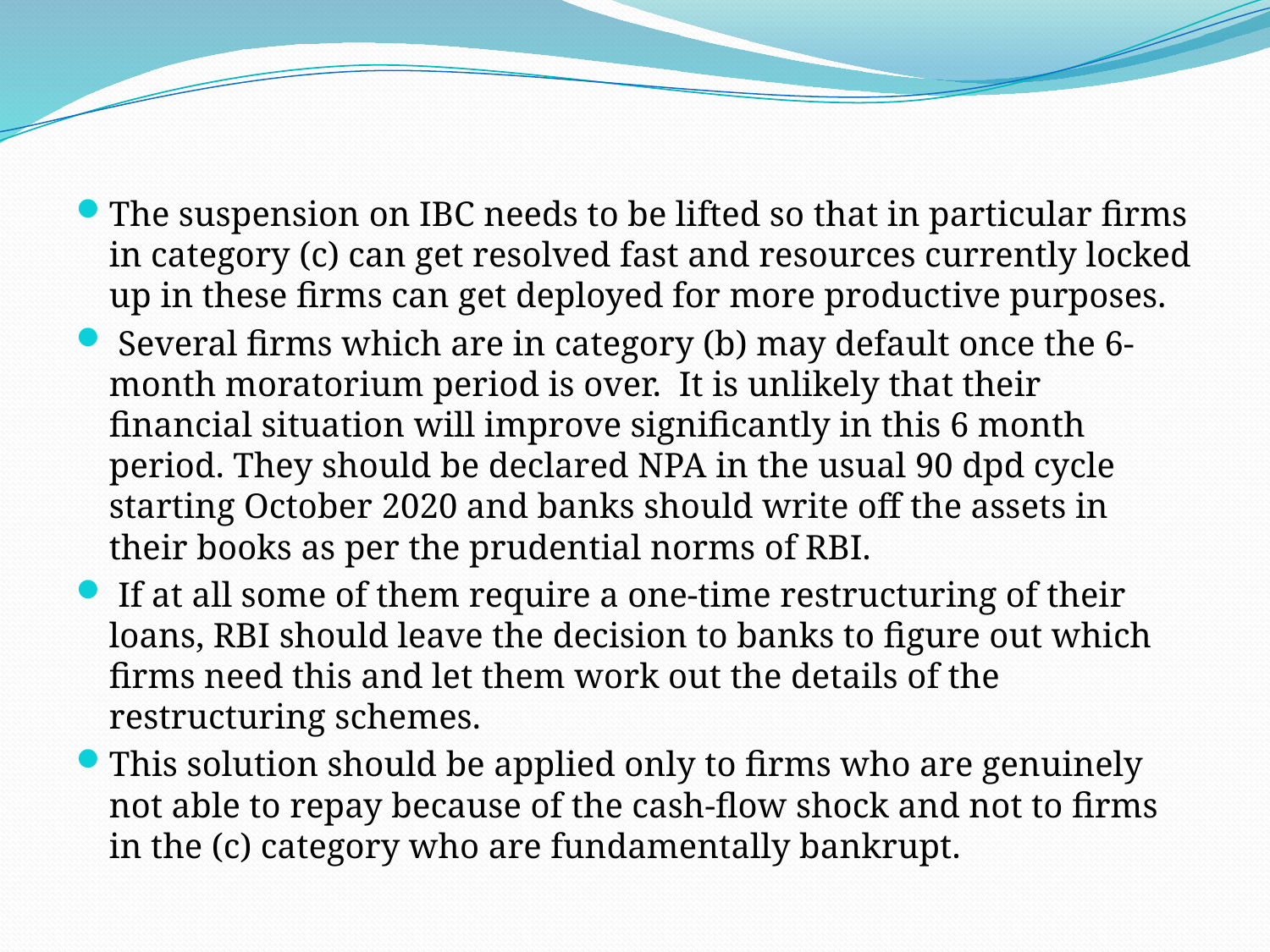

#
The suspension on IBC needs to be lifted so that in particular firms in category (c) can get resolved fast and resources currently locked up in these firms can get deployed for more productive purposes.
 Several firms which are in category (b) may default once the 6-month moratorium period is over.  It is unlikely that their financial situation will improve significantly in this 6 month period. They should be declared NPA in the usual 90 dpd cycle starting October 2020 and banks should write off the assets in their books as per the prudential norms of RBI.
 If at all some of them require a one-time restructuring of their loans, RBI should leave the decision to banks to figure out which firms need this and let them work out the details of the restructuring schemes.
This solution should be applied only to firms who are genuinely not able to repay because of the cash-flow shock and not to firms in the (c) category who are fundamentally bankrupt.